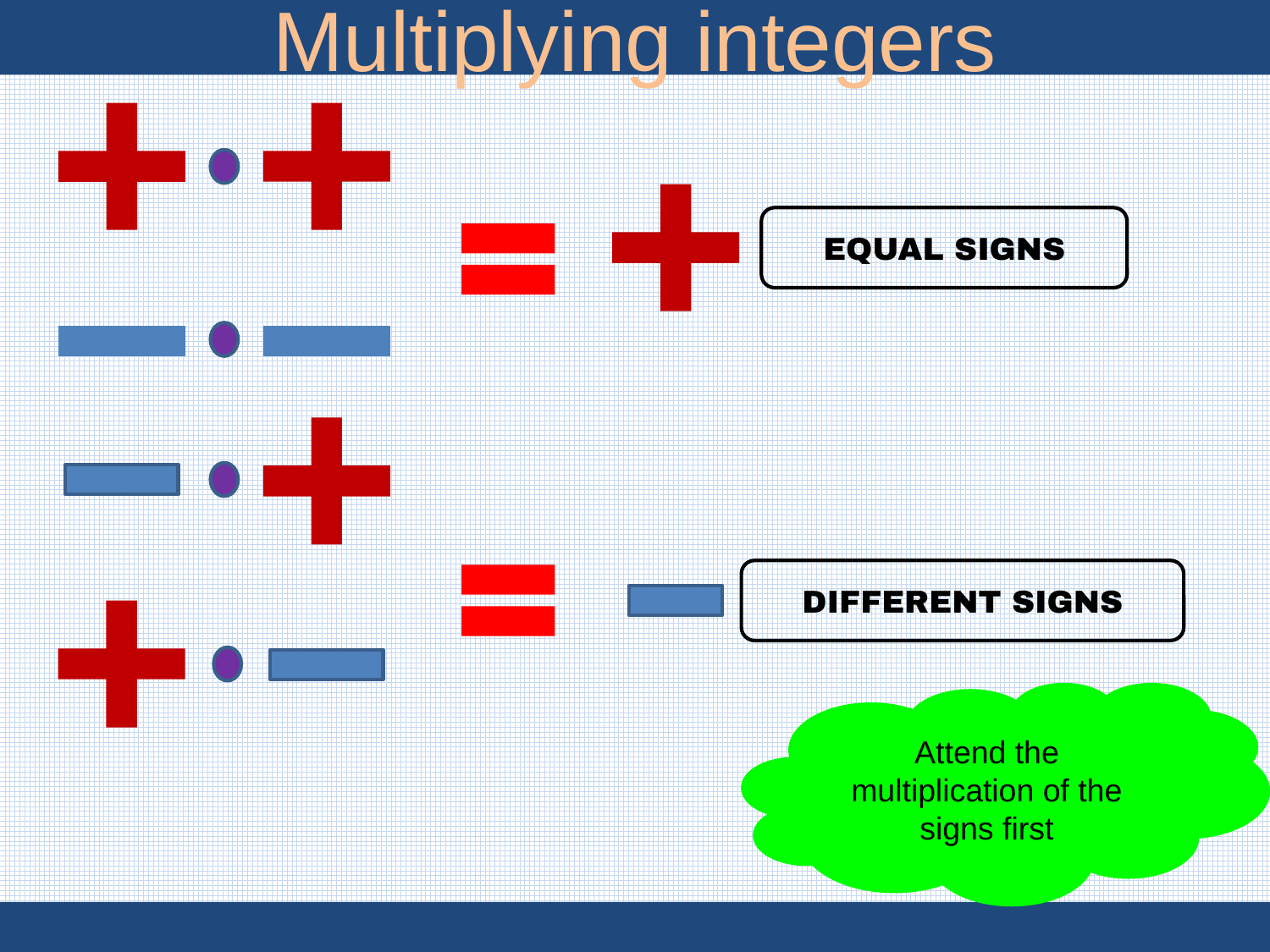

Multiplying integers

EQUAL SIGNS

DIFFERENT SIGNS

Attend the multiplication of the signs first